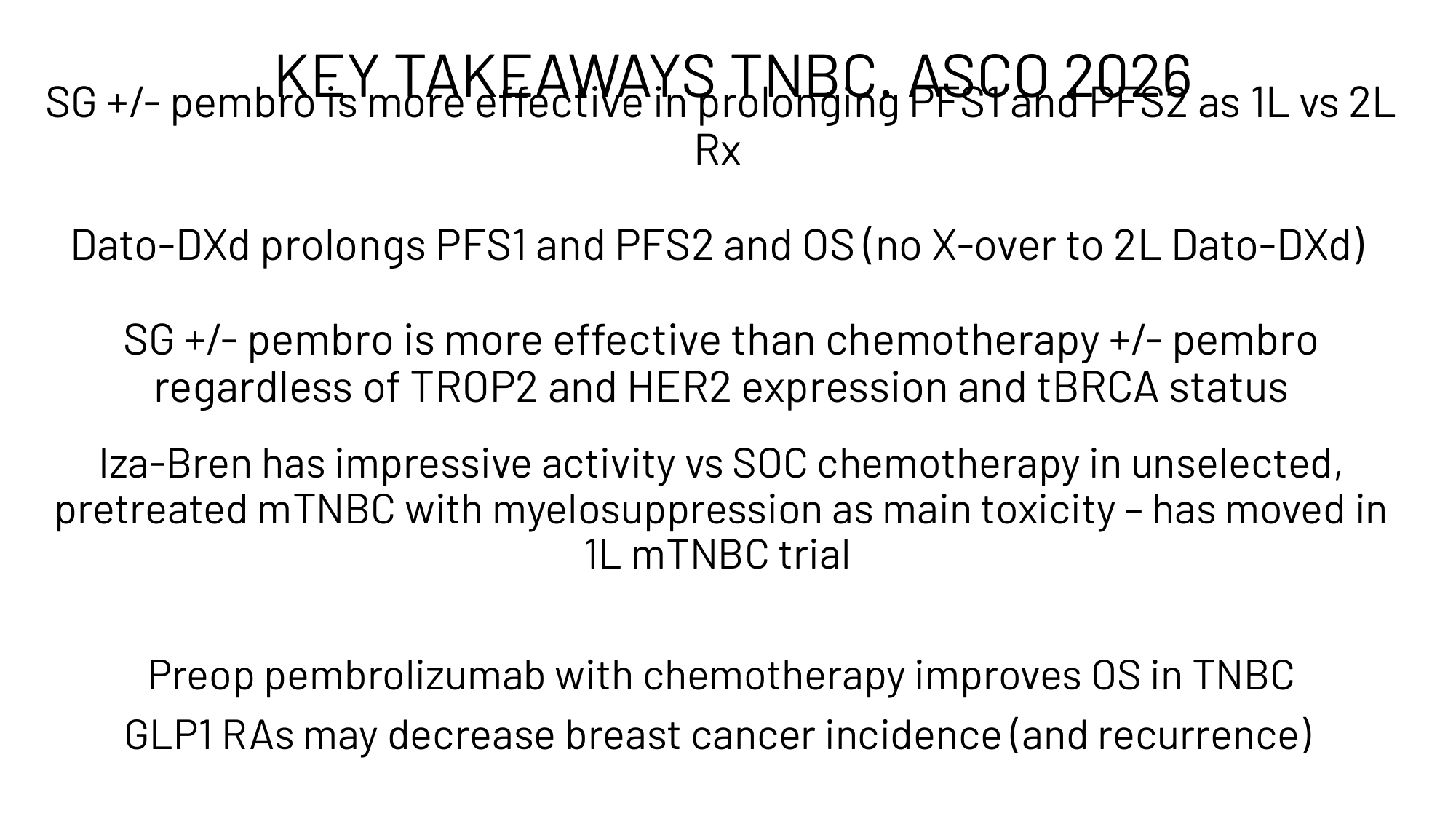

KEY TAKEAWAYS TNBC. ASCO 2026
# SG +/- pembro is more effective in prolonging PFS1 and PFS2 as 1L vs 2L Rx Dato-DXd prolongs PFS1 and PFS2 and OS (no X-over to 2L Dato-DXd) SG +/- pembro is more effective than chemotherapy +/- pembro regardless of TROP2 and HER2 expression and tBRCA status
Iza-Bren has impressive activity vs SOC chemotherapy in unselected, pretreated mTNBC with myelosuppression as main toxicity – has moved in 1L mTNBC trial

Preop pembrolizumab with chemotherapy improves OS in TNBC
GLP1 RAs may decrease breast cancer incidence (and recurrence)